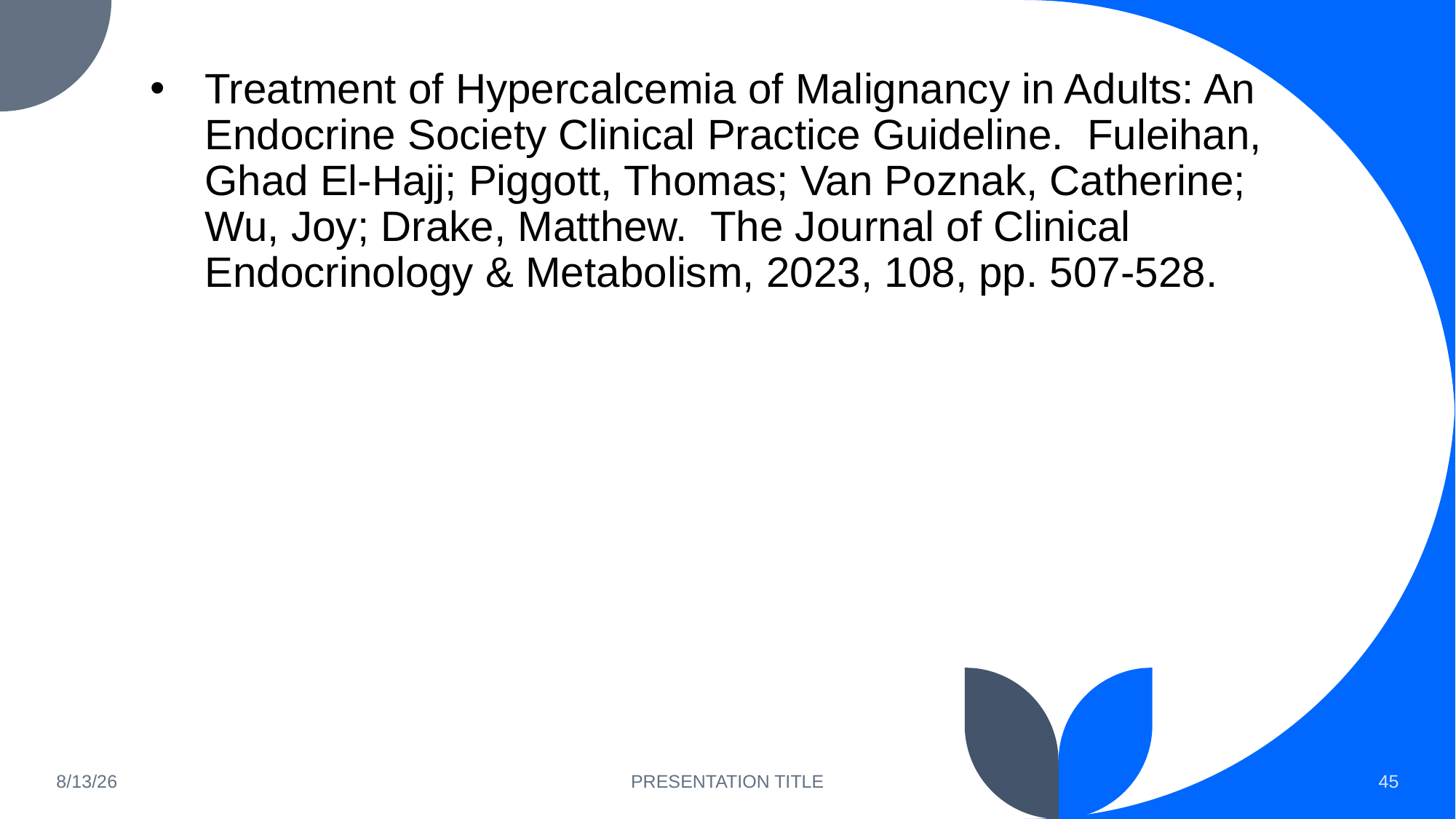

#
Treatment of Hypercalcemia of Malignancy in Adults: An Endocrine Society Clinical Practice Guideline.  Fuleihan, Ghad El-Hajj; Piggott, Thomas; Van Poznak, Catherine; Wu, Joy; Drake, Matthew.  The Journal of Clinical Endocrinology & Metabolism, 2023, 108, pp. 507-528.
8/13/26
PRESENTATION TITLE
45